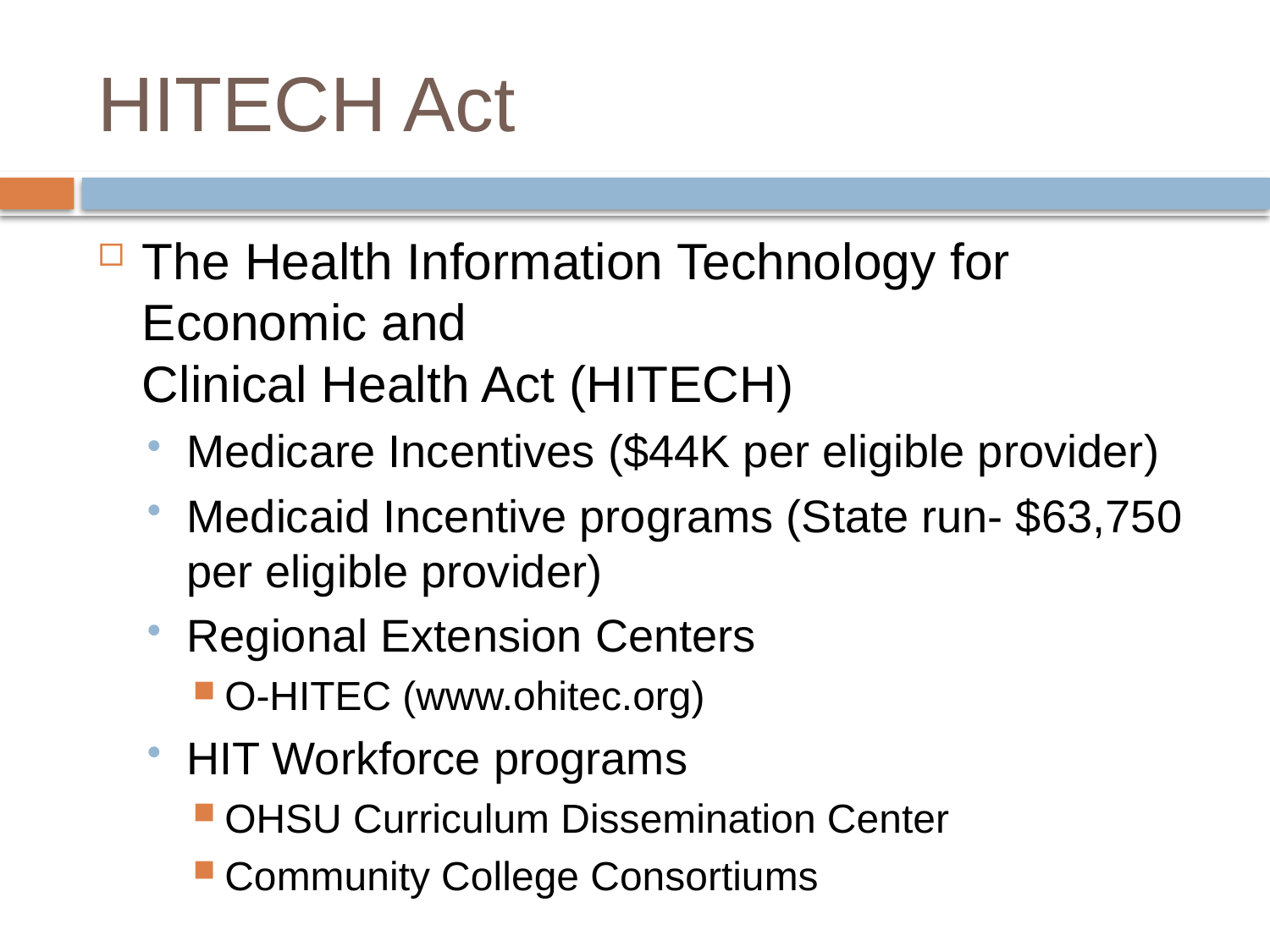

# HITECH Act
The Health Information Technology for Economic and
Clinical Health Act (HITECH)
Medicare Incentives ($44K per eligible provider)
Medicaid Incentive programs (State run- $63,750 per eligible provider)
Regional Extension Centers
O-HITEC (www.ohitec.org)
HIT Workforce programs
OHSU Curriculum Dissemination Center
Community College Consortiums